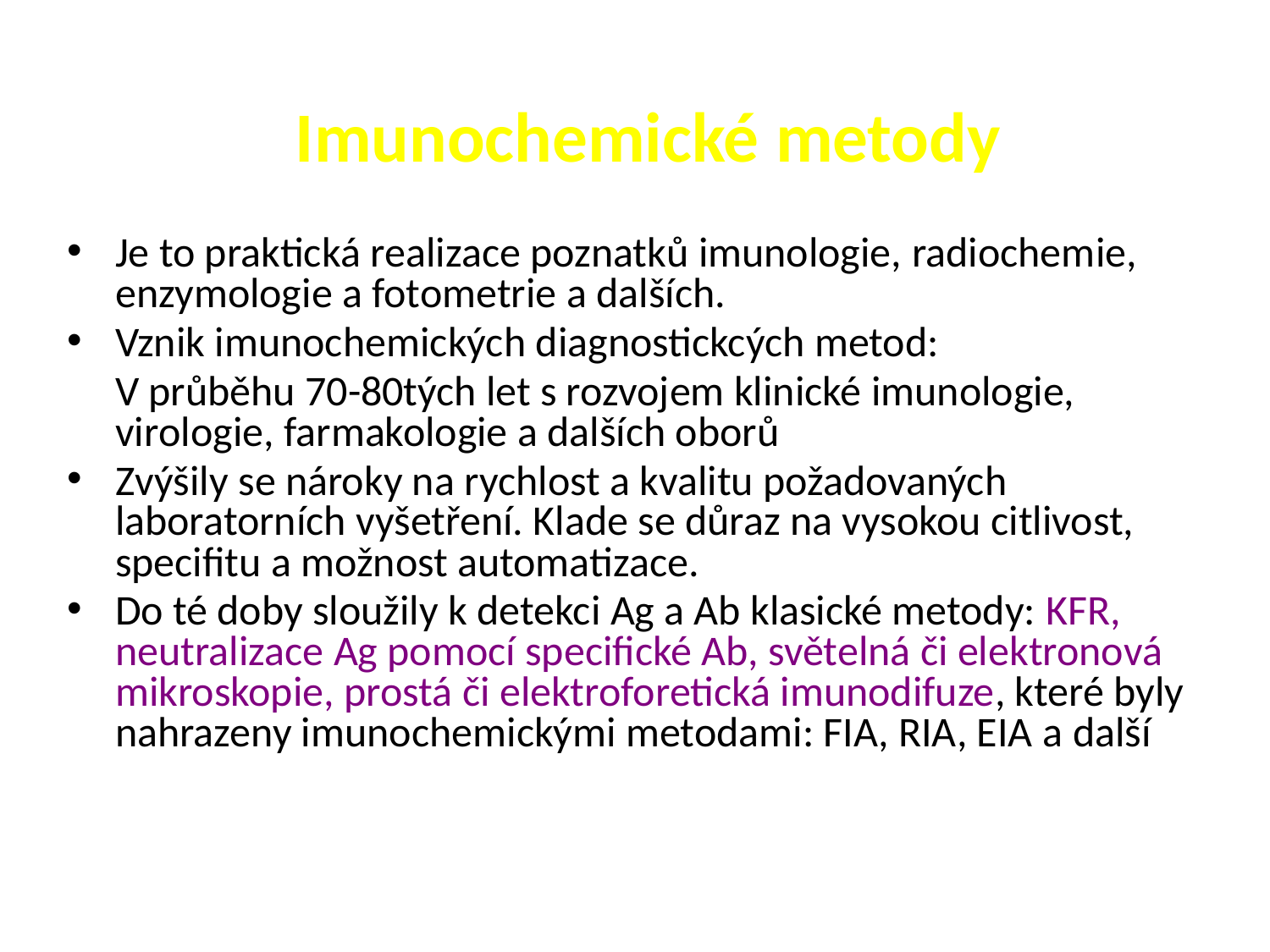

# Imunochemické metody
Je to praktická realizace poznatků imunologie, radiochemie, enzymologie a fotometrie a dalších.
Vznik imunochemických diagnostickcých metod:
	V průběhu 70-80tých let s rozvojem klinické imunologie, virologie, farmakologie a dalších oborů
Zvýšily se nároky na rychlost a kvalitu požadovaných laboratorních vyšetření. Klade se důraz na vysokou citlivost, specifitu a možnost automatizace.
Do té doby sloužily k detekci Ag a Ab klasické metody: KFR, neutralizace Ag pomocí specifické Ab, světelná či elektronová mikroskopie, prostá či elektroforetická imunodifuze, které byly nahrazeny imunochemickými metodami: FIA, RIA, EIA a další